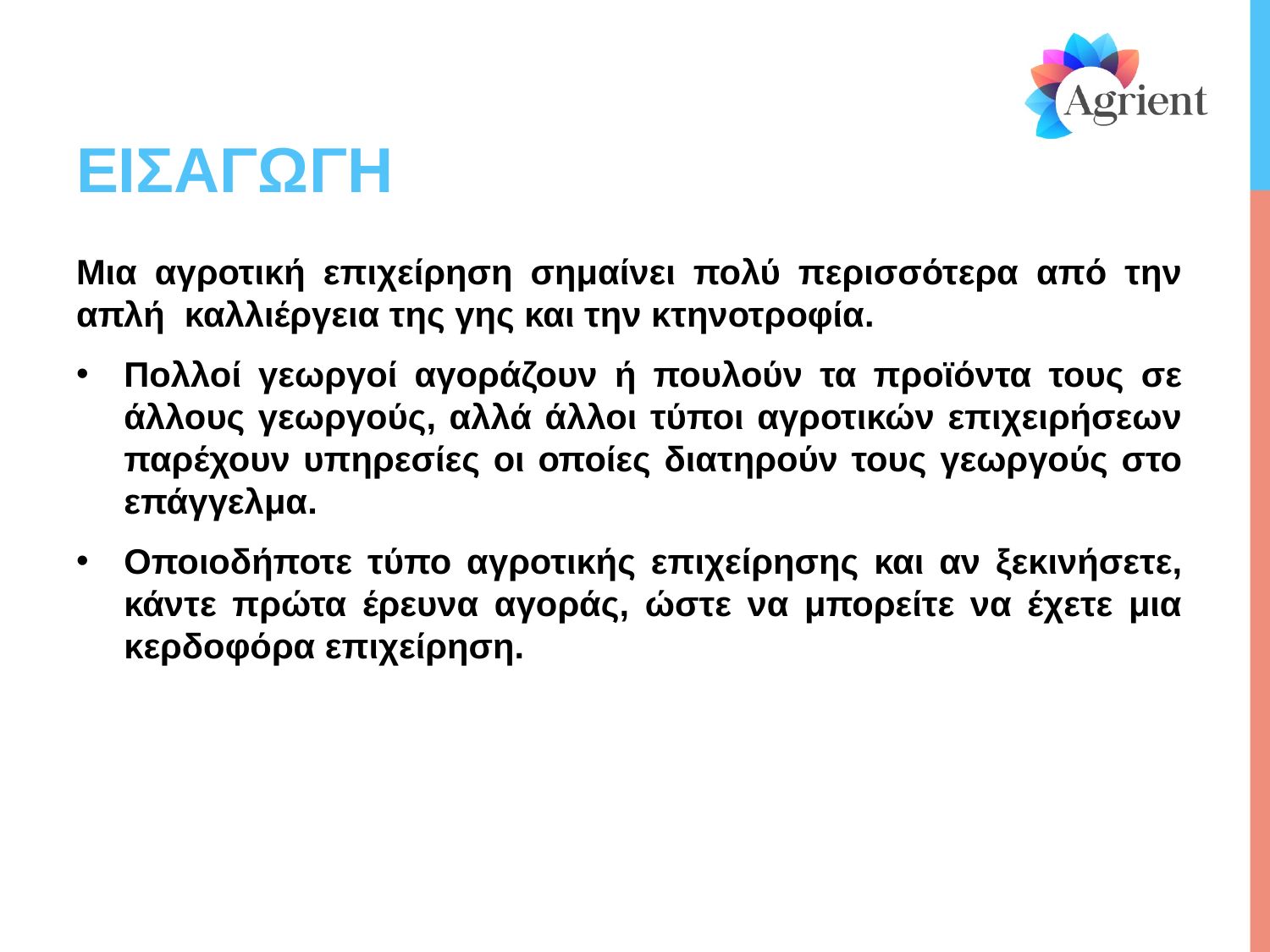

# ΕΙΣΑΓΩΓΗ
Μια αγροτική επιχείρηση σημαίνει πολύ περισσότερα από την απλή  καλλιέργεια της γης και την κτηνοτροφία.
Πολλοί γεωργοί αγοράζουν ή πουλούν τα προϊόντα τους σε άλλους γεωργούς, αλλά άλλοι τύποι αγροτικών επιχειρήσεων παρέχουν υπηρεσίες οι οποίες διατηρούν τους γεωργούς στο επάγγελμα.
Οποιοδήποτε τύπο αγροτικής επιχείρησης και αν ξεκινήσετε, κάντε πρώτα έρευνα αγοράς, ώστε να μπορείτε να έχετε μια κερδοφόρα επιχείρηση.